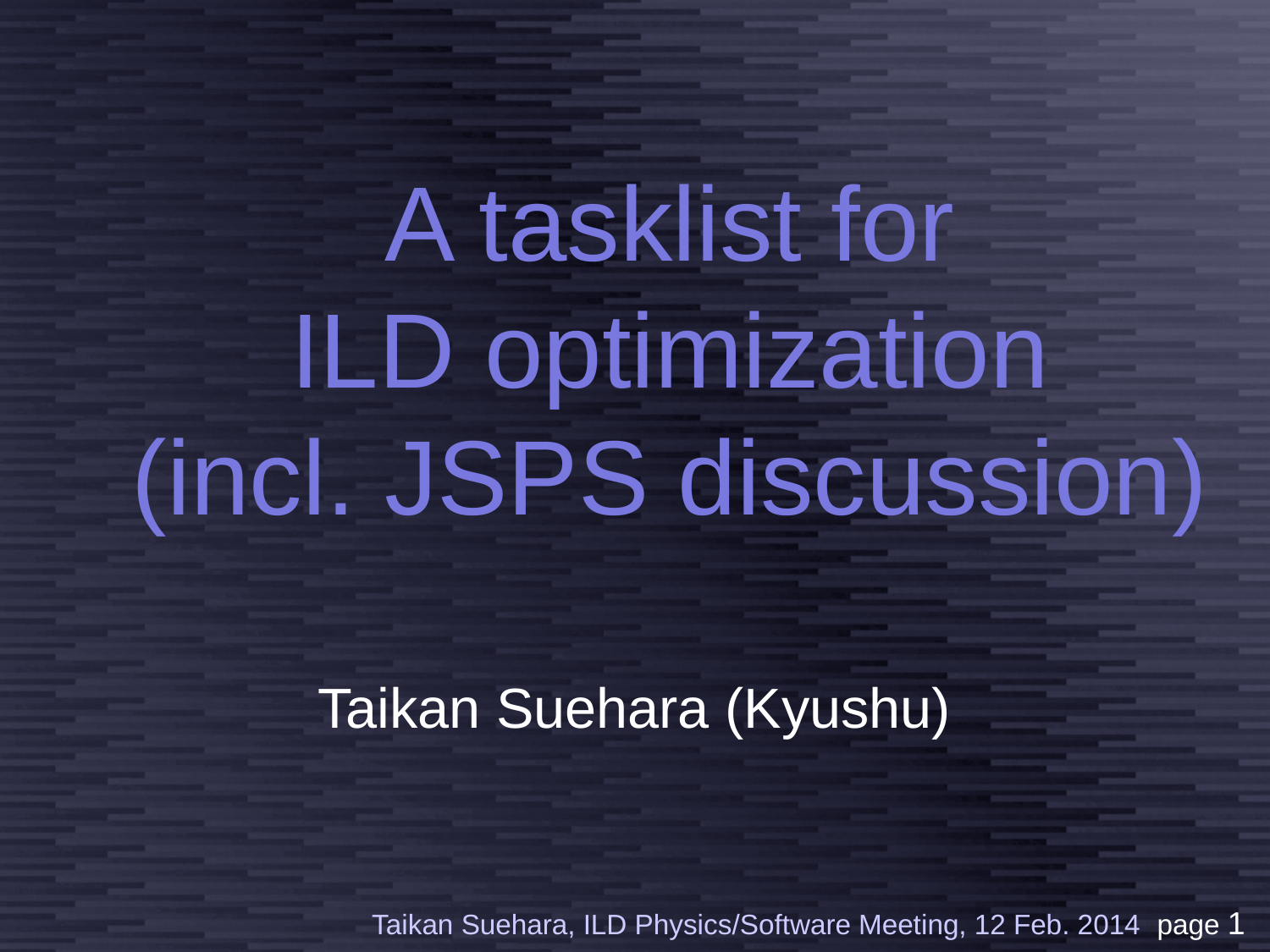

A tasklist for
ILD optimization
(incl. JSPS discussion)
Taikan Suehara (Kyushu)